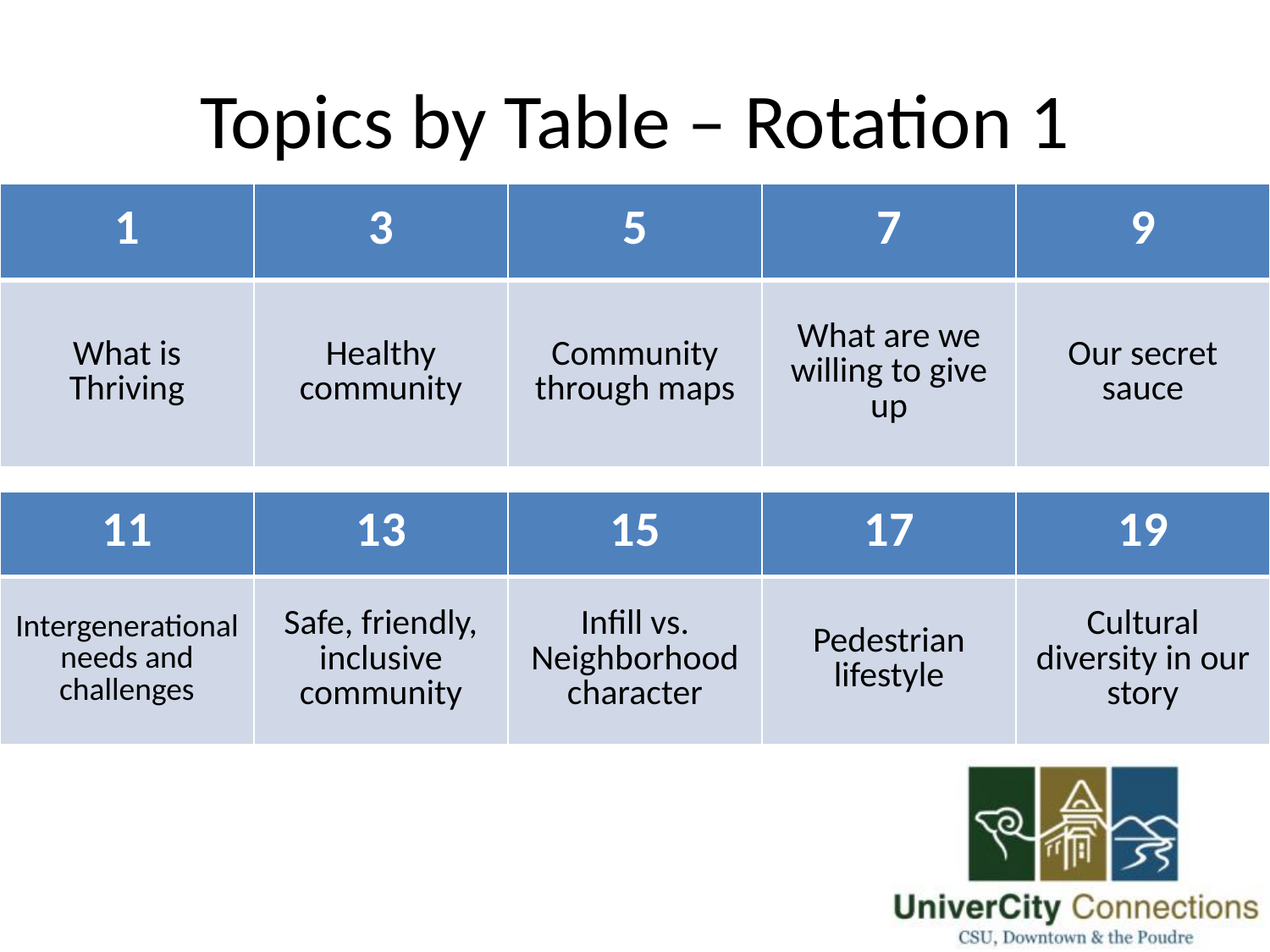

# Topics by Table – Rotation 1
| 1 | 3 | 5 | 7 | 9 |
| --- | --- | --- | --- | --- |
| What is Thriving | Healthy community | Community through maps | What are we willing to give up | Our secret sauce |
| 11 | 13 | 15 | 17 | 19 |
| --- | --- | --- | --- | --- |
| Intergenerational needs and challenges | Safe, friendly, inclusive community | Infill vs. Neighborhood character | Pedestrian lifestyle | Cultural diversity in our story |